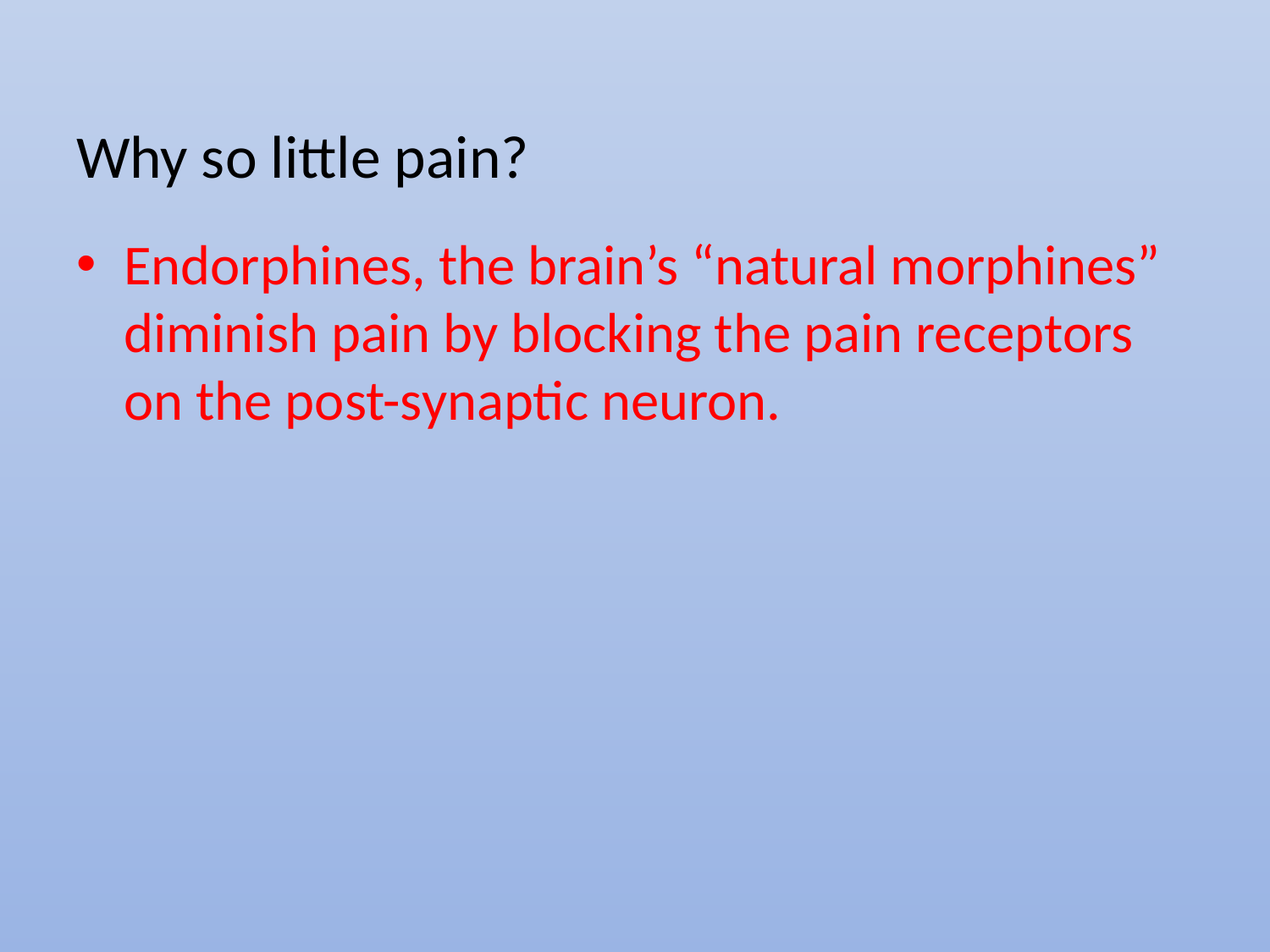

# Why so little pain?
Endorphines, the brain’s “natural morphines” diminish pain by blocking the pain receptors on the post-synaptic neuron.